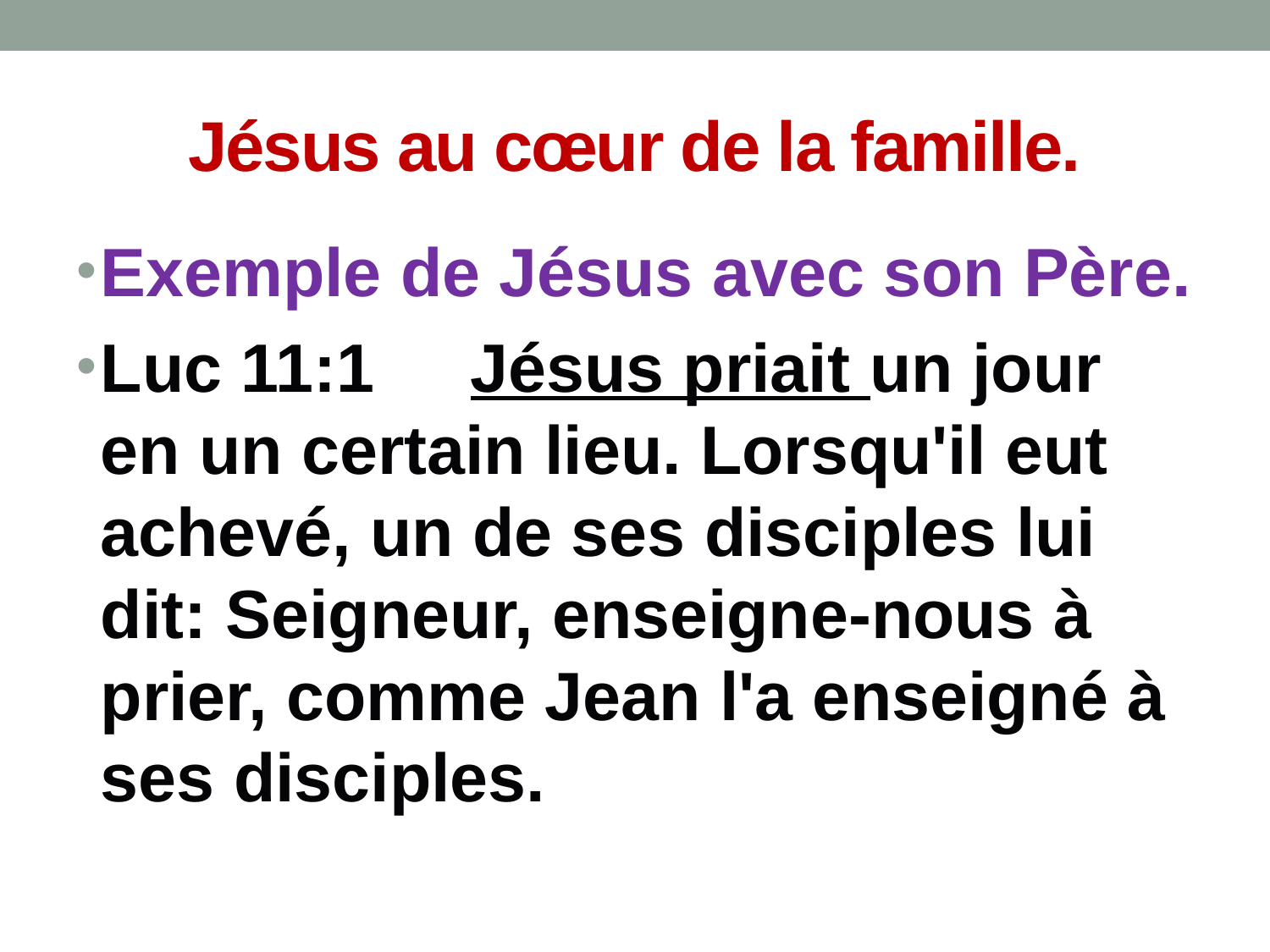

# Jésus au cœur de la famille.
Exemple de Jésus avec son Père.
Luc 11:1	Jésus priait un jour en un certain lieu. Lorsqu'il eut achevé, un de ses disciples lui dit: Seigneur, enseigne-nous à prier, comme Jean l'a enseigné à ses disciples.